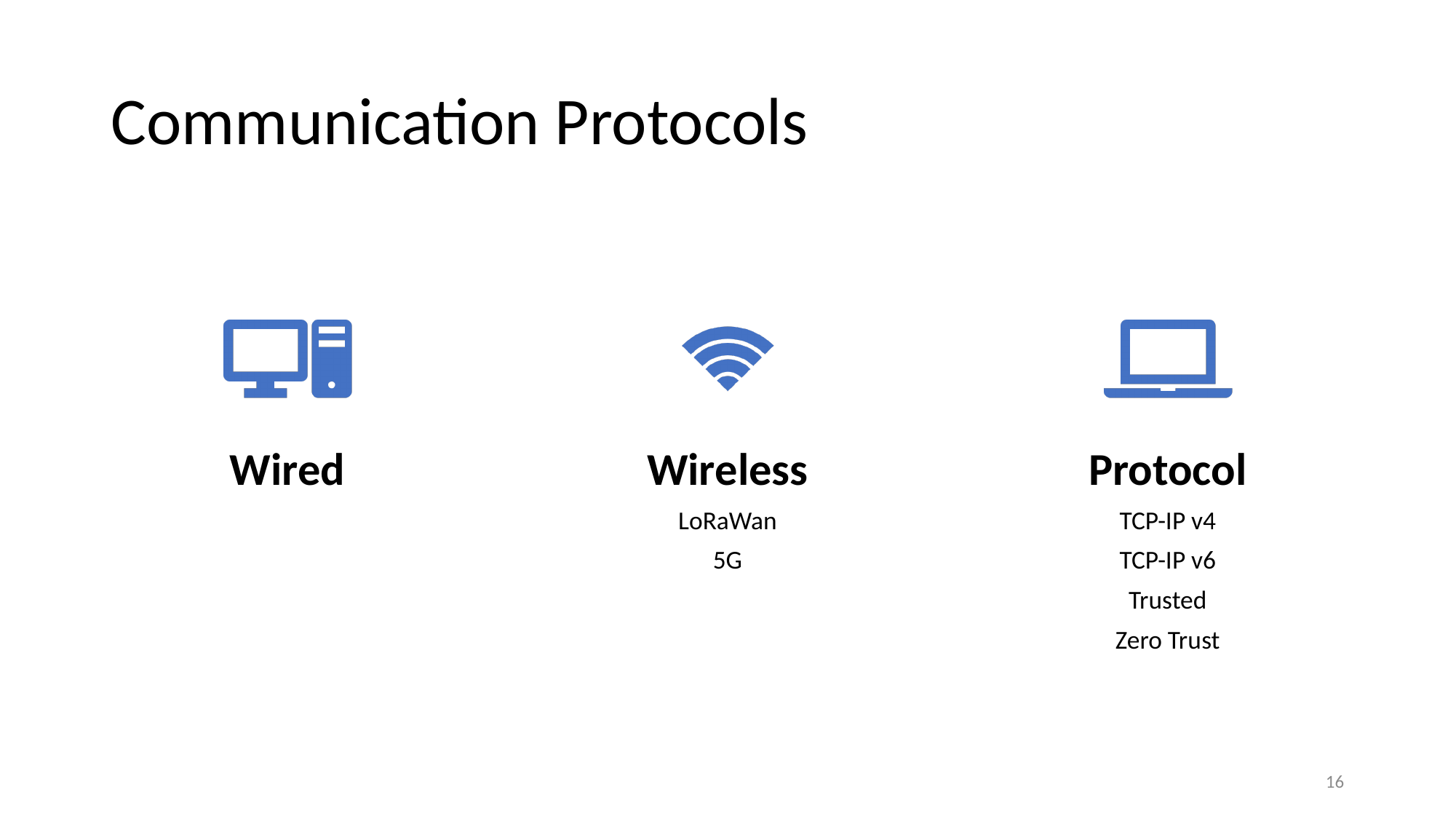

# Communication Protocols
Wired
Wireless
LoRaWan
5G
Protocol
TCP-IP v4
TCP-IP v6
Trusted
Zero Trust
16